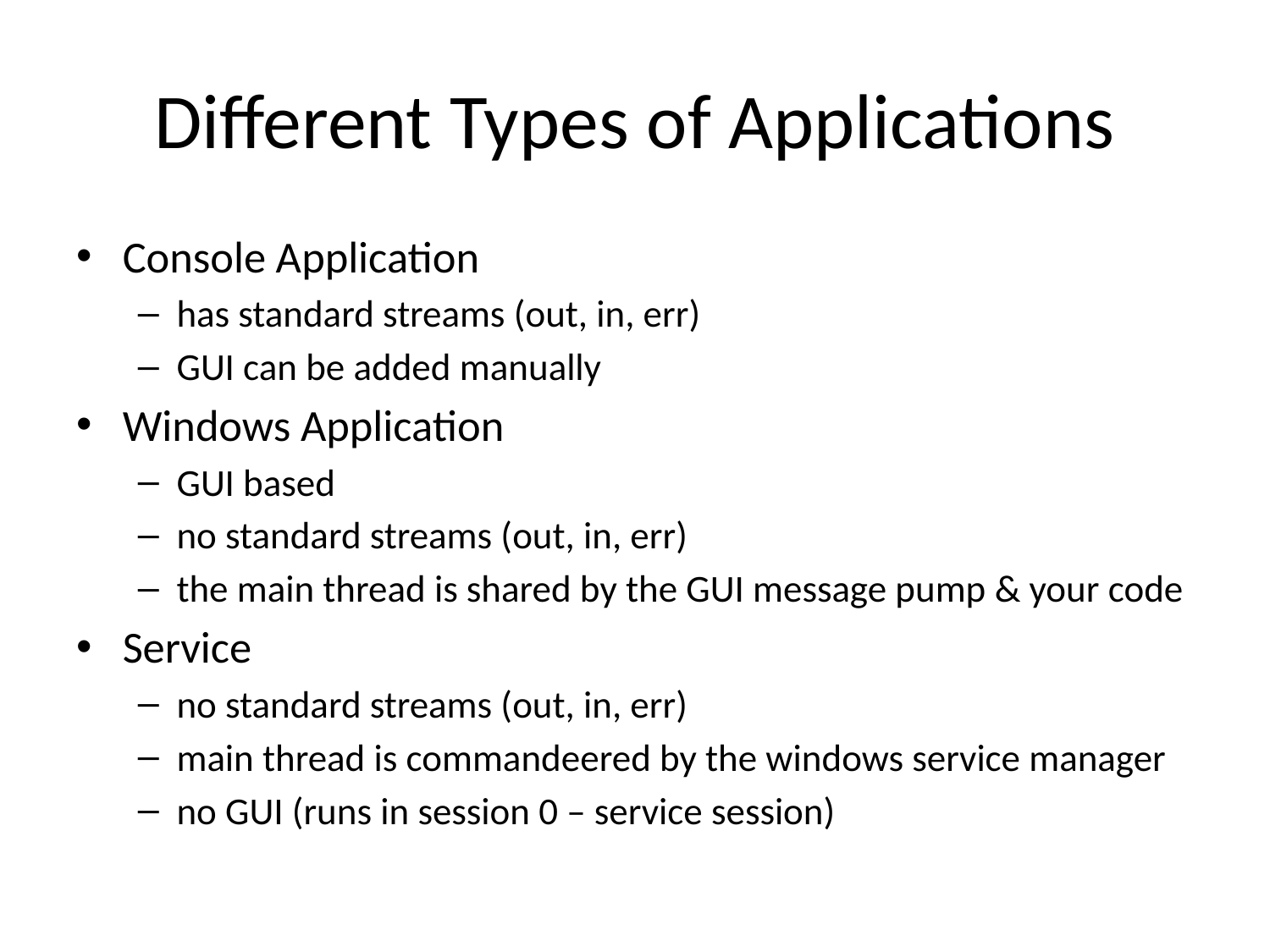

# Different Types of Applications
Console Application
has standard streams (out, in, err)
GUI can be added manually
Windows Application
GUI based
no standard streams (out, in, err)
the main thread is shared by the GUI message pump & your code
Service
no standard streams (out, in, err)
main thread is commandeered by the windows service manager
no GUI (runs in session 0 – service session)